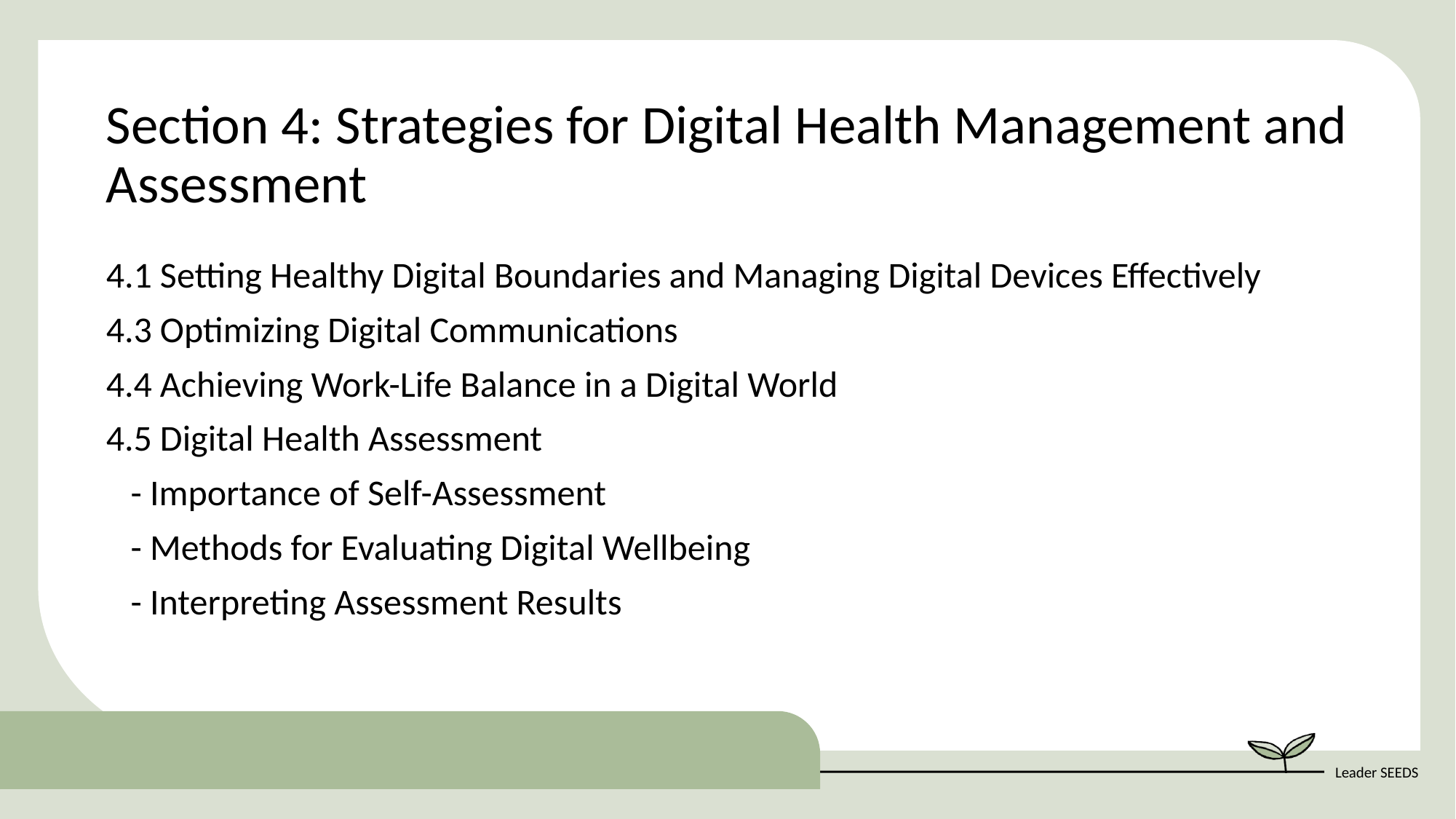

Section 4: Strategies for Digital Health Management and Assessment

4.1 Setting Healthy Digital Boundaries and Managing Digital Devices Effectively
4.3 Optimizing Digital Communications
4.4 Achieving Work-Life Balance in a Digital World
4.5 Digital Health Assessment
   - Importance of Self-Assessment
   - Methods for Evaluating Digital Wellbeing
   - Interpreting Assessment Results